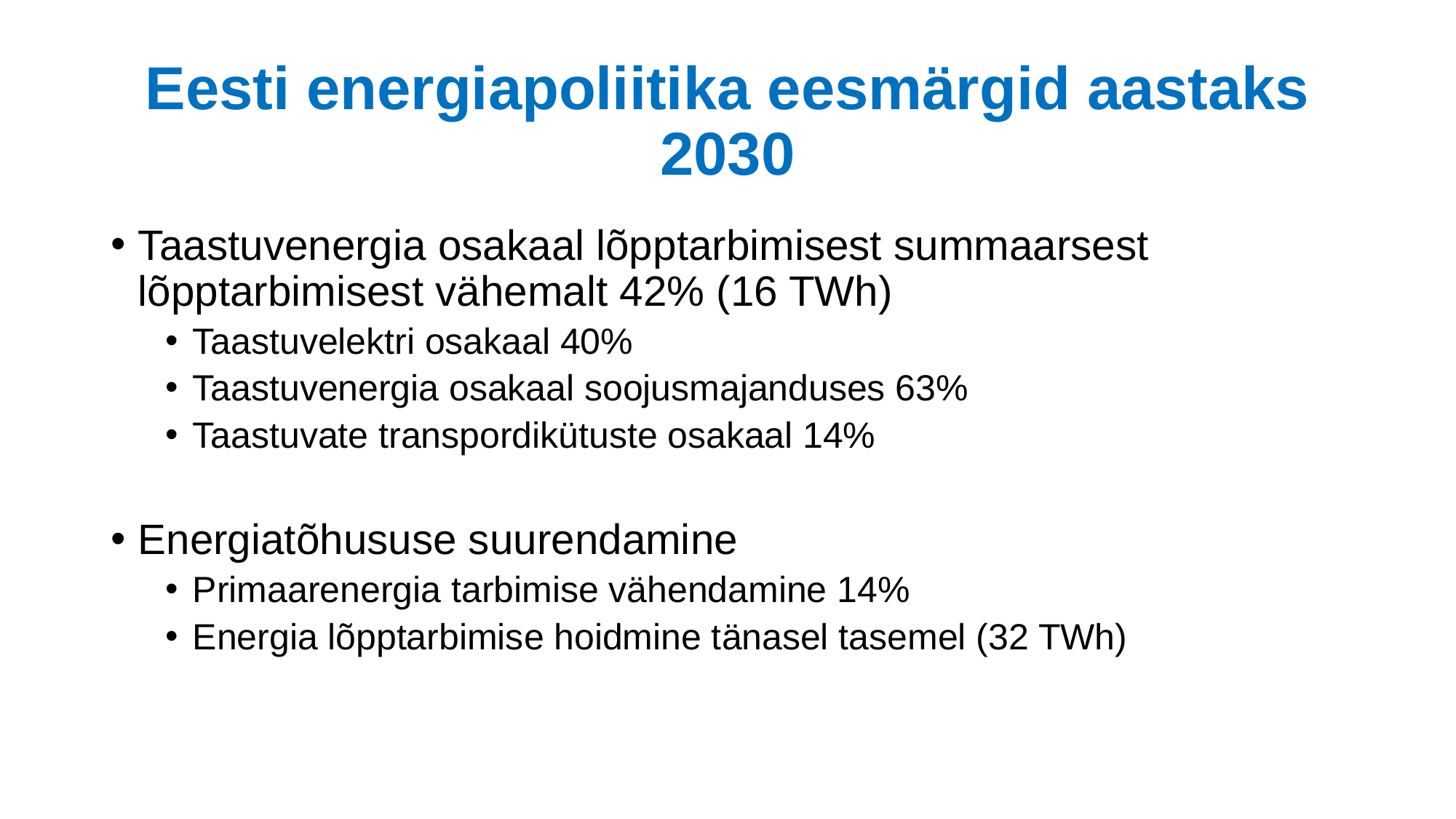

# Eesti energiapoliitika eesmärgid aastaks 2030
Taastuvenergia osakaal lõpptarbimisest summaarsest lõpptarbimisest vähemalt 42% (16 TWh)
Taastuvelektri osakaal 40%
Taastuvenergia osakaal soojusmajanduses 63%
Taastuvate transpordikütuste osakaal 14%

Energiatõhususe suurendamine
Primaarenergia tarbimise vähendamine 14%
Energia lõpptarbimise hoidmine tänasel tasemel (32 TWh)